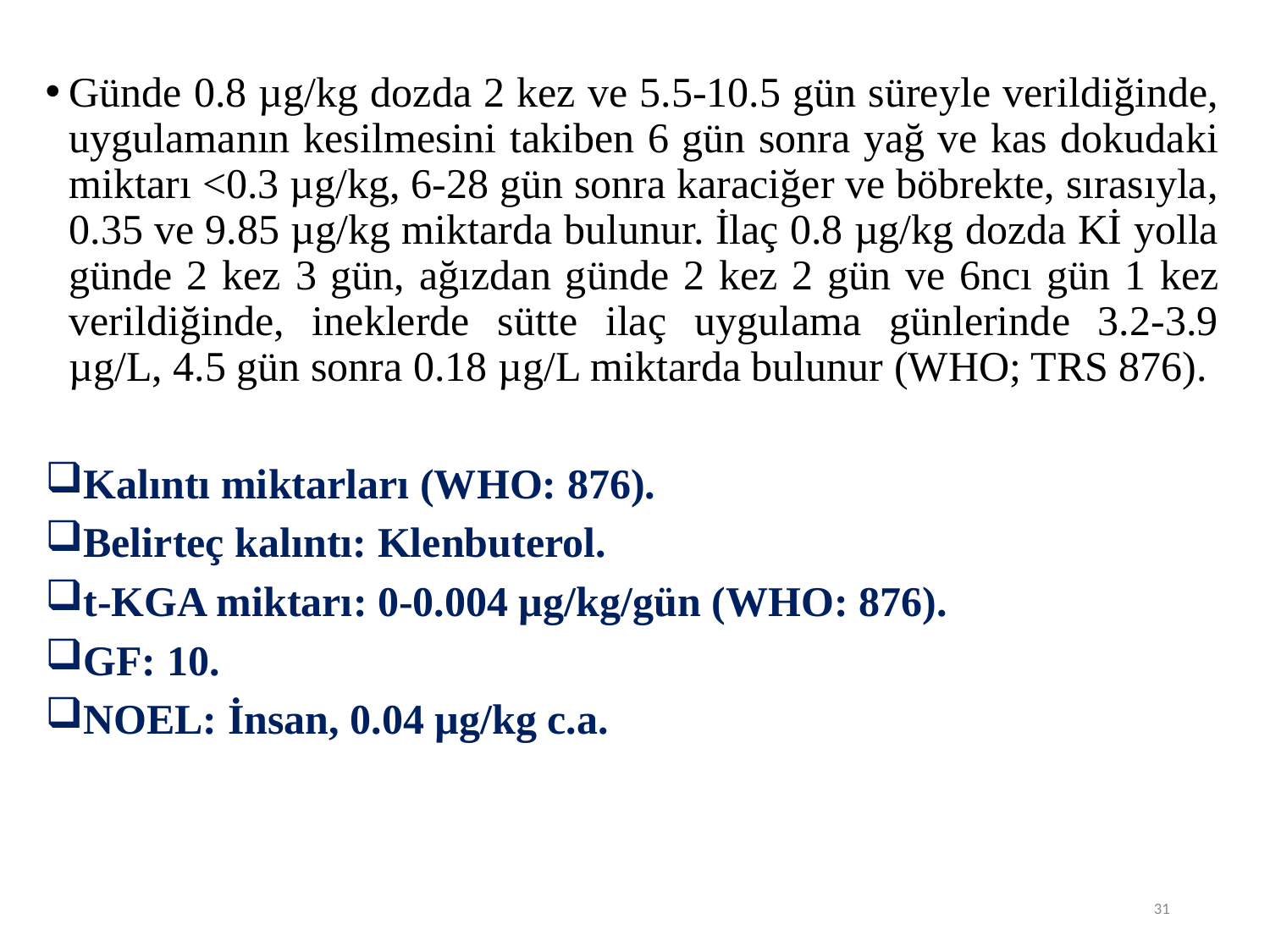

Günde 0.8 µg/kg dozda 2 kez ve 5.5-10.5 gün süreyle verildiğinde, uygulamanın kesilmesini takiben 6 gün sonra yağ ve kas dokudaki miktarı <0.3 µg/kg, 6-28 gün sonra karaciğer ve böbrekte, sırasıyla, 0.35 ve 9.85 µg/kg miktarda bulunur. İlaç 0.8 µg/kg dozda Kİ yolla günde 2 kez 3 gün, ağızdan günde 2 kez 2 gün ve 6ncı gün 1 kez verildiğinde, ineklerde sütte ilaç uygulama günlerinde 3.2-3.9 µg/L, 4.5 gün sonra 0.18 µg/L miktarda bulunur (WHO; TRS 876).

Kalıntı miktarları (WHO: 876).
Belirteç kalıntı: Klenbuterol.
t-KGA miktarı: 0-0.004 µg/kg/gün (WHO: 876).
GF: 10.
NOEL: İnsan, 0.04 µg/kg c.a.

31